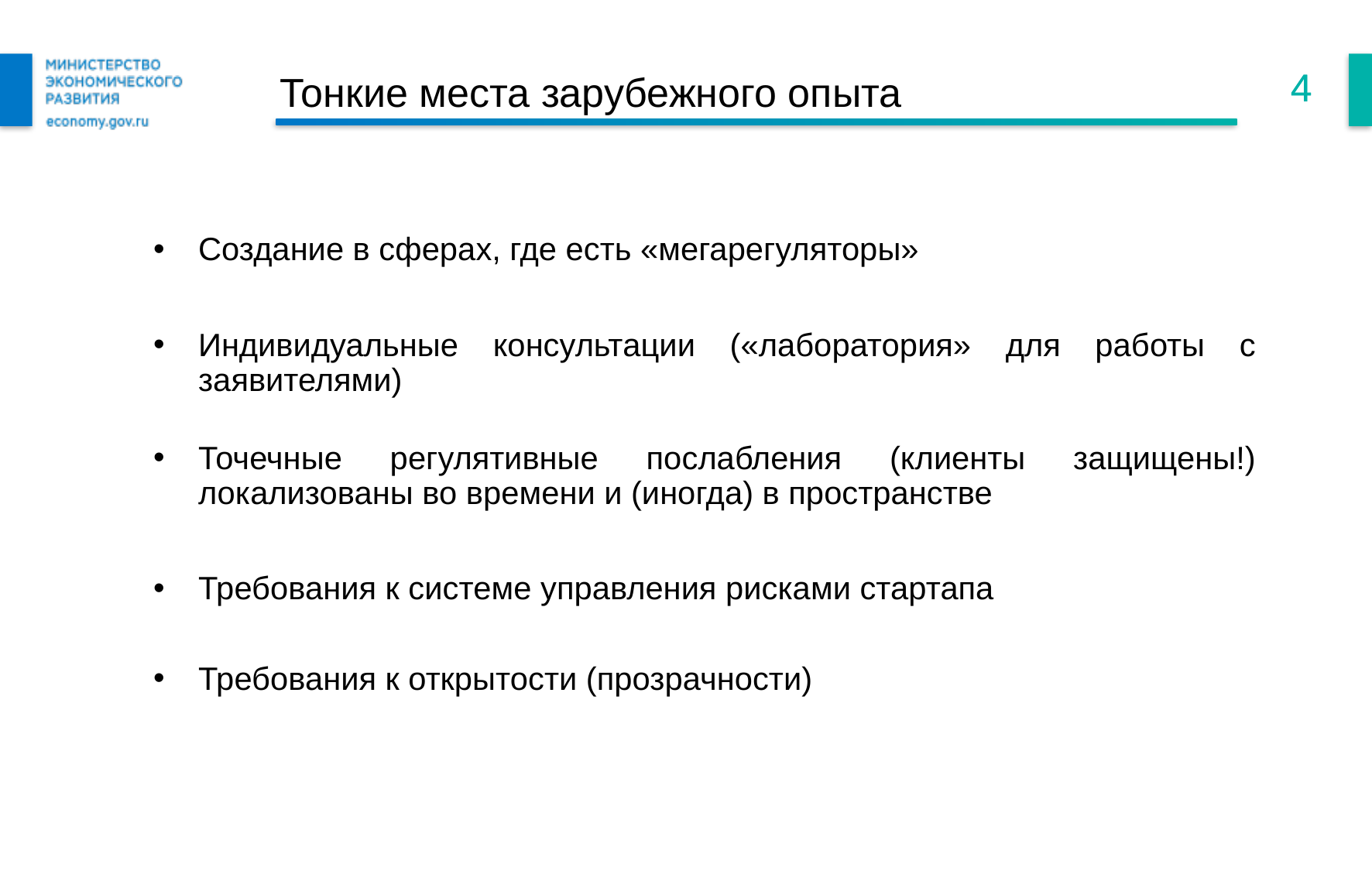

Тонкие места зарубежного опыта
4
4

Создание в сферах, где есть «мегарегуляторы»

Индивидуальные консультации («лаборатория» для работы с заявителями)

Точечные регулятивные послабления (клиенты защищены!) локализованы во времени и (иногда) в пространстве

Требования к системе управления рисками стартапа

Требования к открытости (прозрачности)